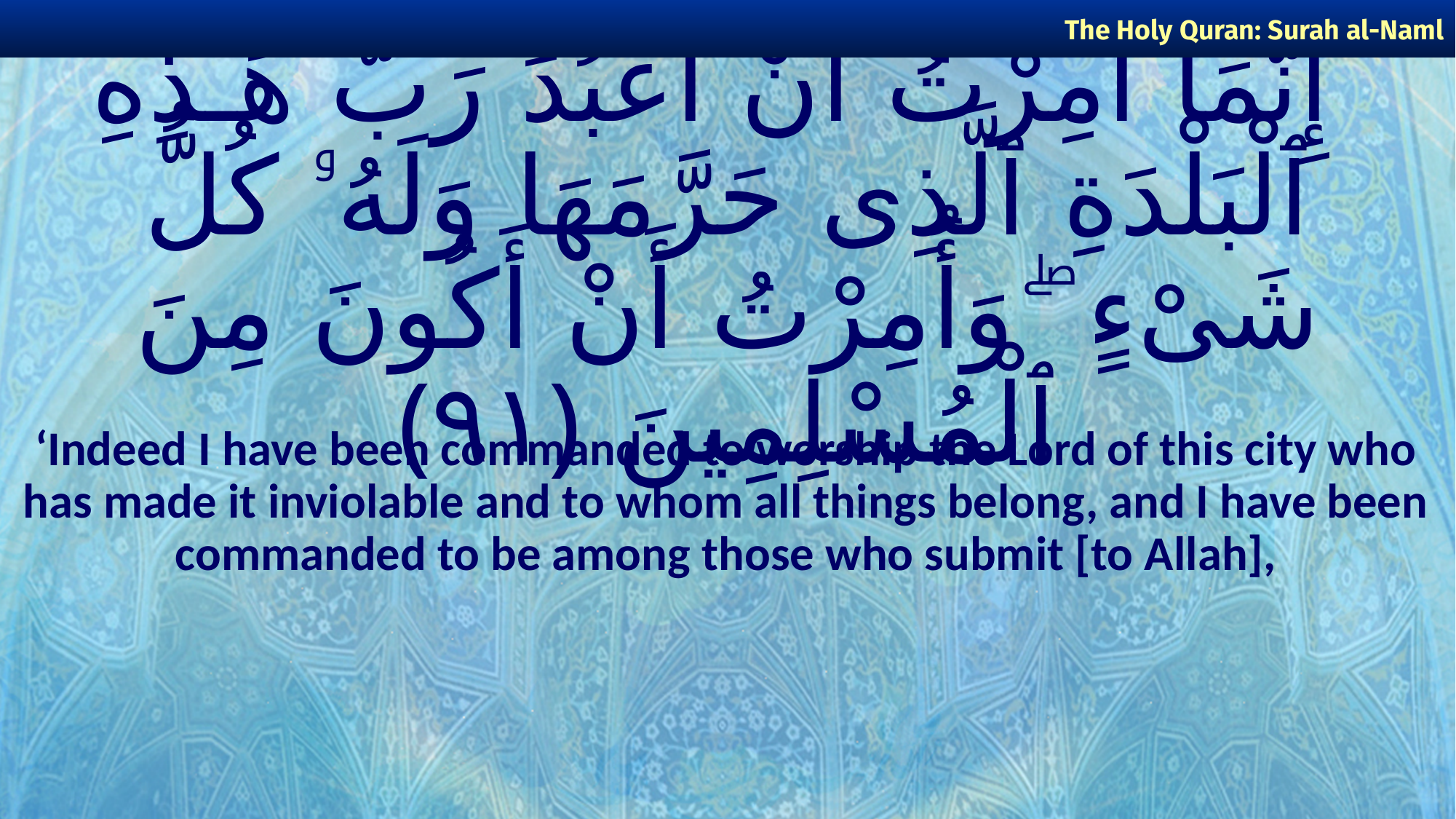

The Holy Quran: Surah al-Naml
# إِنَّمَآ أُمِرْتُ أَنْ أَعْبُدَ رَبَّ هَـٰذِهِ ٱلْبَلْدَةِ ٱلَّذِى حَرَّمَهَا وَلَهُۥ كُلُّ شَىْءٍ ۖ وَأُمِرْتُ أَنْ أَكُونَ مِنَ ٱلْمُسْلِمِينَ ﴿٩١﴾
‘Indeed I have been commanded to worship the Lord of this city who has made it inviolable and to whom all things belong, and I have been commanded to be among those who submit [to Allah],